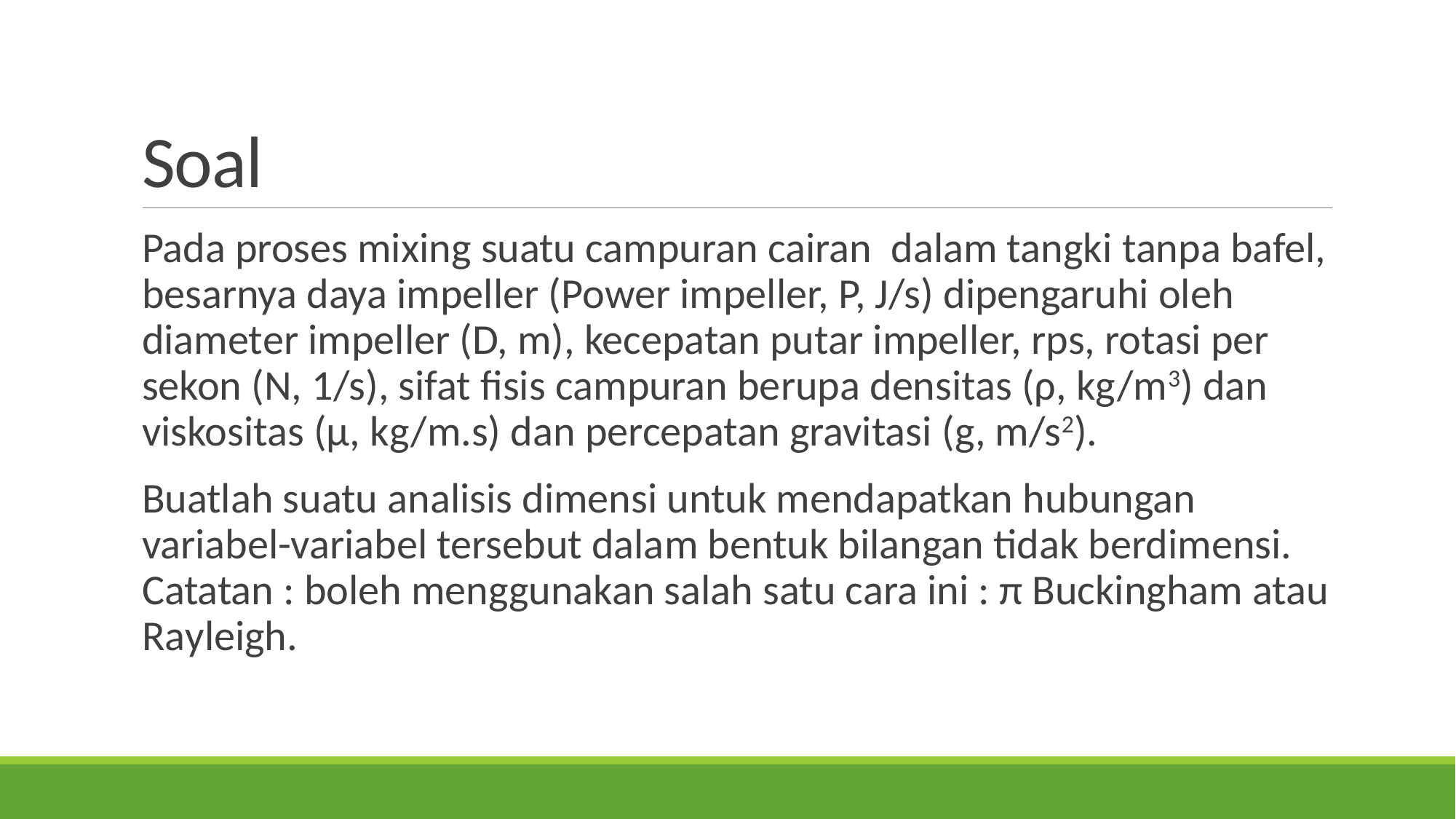

# Soal
Pada proses mixing suatu campuran cairan  dalam tangki tanpa bafel, besarnya daya impeller (Power impeller, P, J/s) dipengaruhi oleh diameter impeller (D, m), kecepatan putar impeller, rps, rotasi per sekon (N, 1/s), sifat fisis campuran berupa densitas (ρ, kg/m3) dan viskositas (μ, kg/m.s) dan percepatan gravitasi (g, m/s2).
Buatlah suatu analisis dimensi untuk mendapatkan hubungan variabel-variabel tersebut dalam bentuk bilangan tidak berdimensi. Catatan : boleh menggunakan salah satu cara ini : π Buckingham atau Rayleigh.